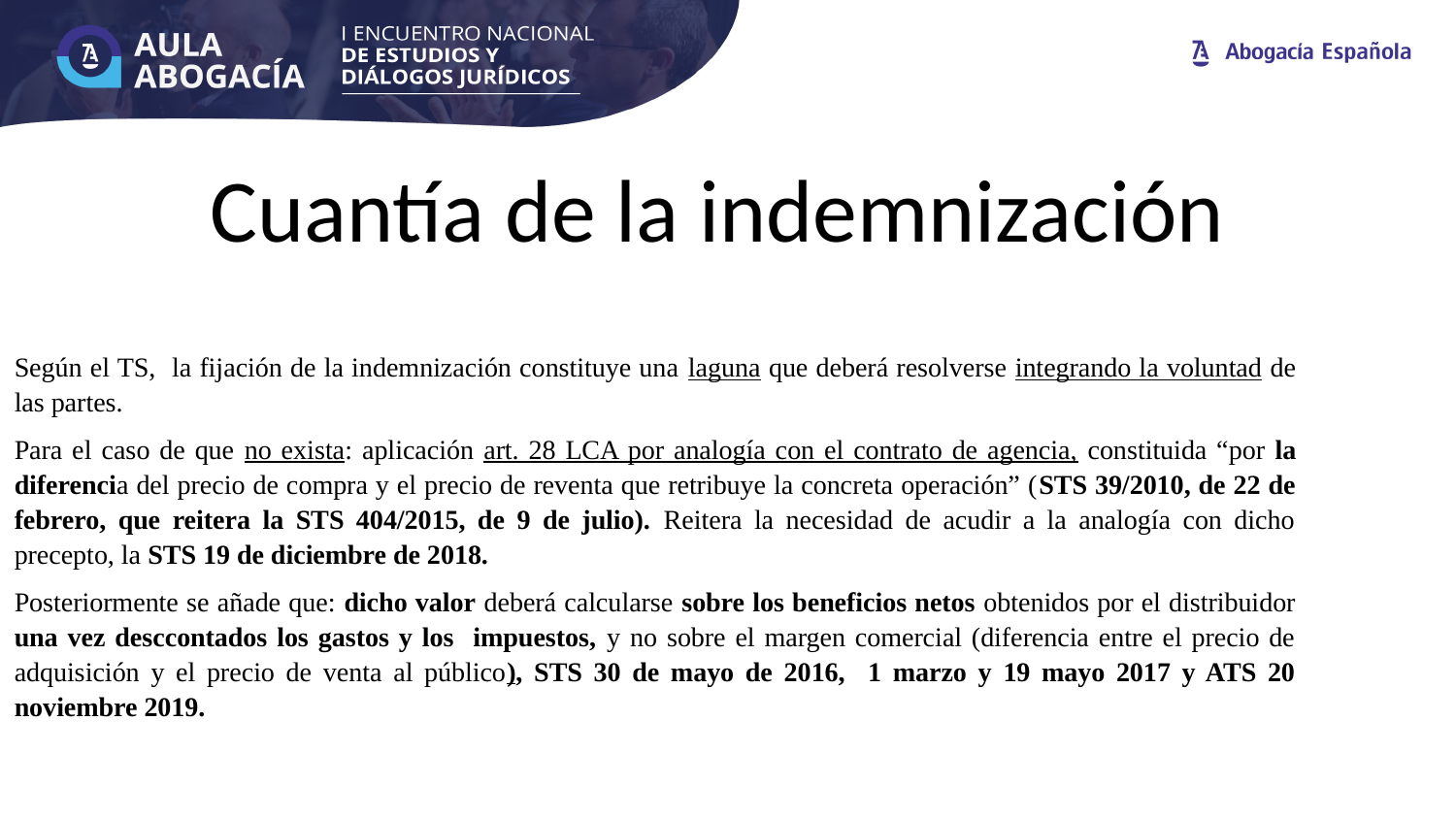

# Cuantía de la indemnización
Según el TS,  la fijación de la indemnización constituye una laguna que deberá resolverse integrando la voluntad de las partes.
Para el caso de que no exista: aplicación art. 28 LCA por analogía con el contrato de agencia, constituida “por la diferencia del precio de compra y el precio de reventa que retribuye la concreta operación” (STS 39/2010, de 22 de febrero, que reitera la STS 404/2015, de 9 de julio). Reitera la necesidad de acudir a la analogía con dicho precepto, la STS 19 de diciembre de 2018.
Posteriormente se añade que: dicho valor deberá calcularse sobre los beneficios netos obtenidos por el distribuidor una vez desccontados los gastos y los  impuestos, y no sobre el margen comercial (diferencia entre el precio de adquisición y el precio de venta al público), STS 30 de mayo de 2016,  1 marzo y 19 mayo 2017 y ATS 20 noviembre 2019.